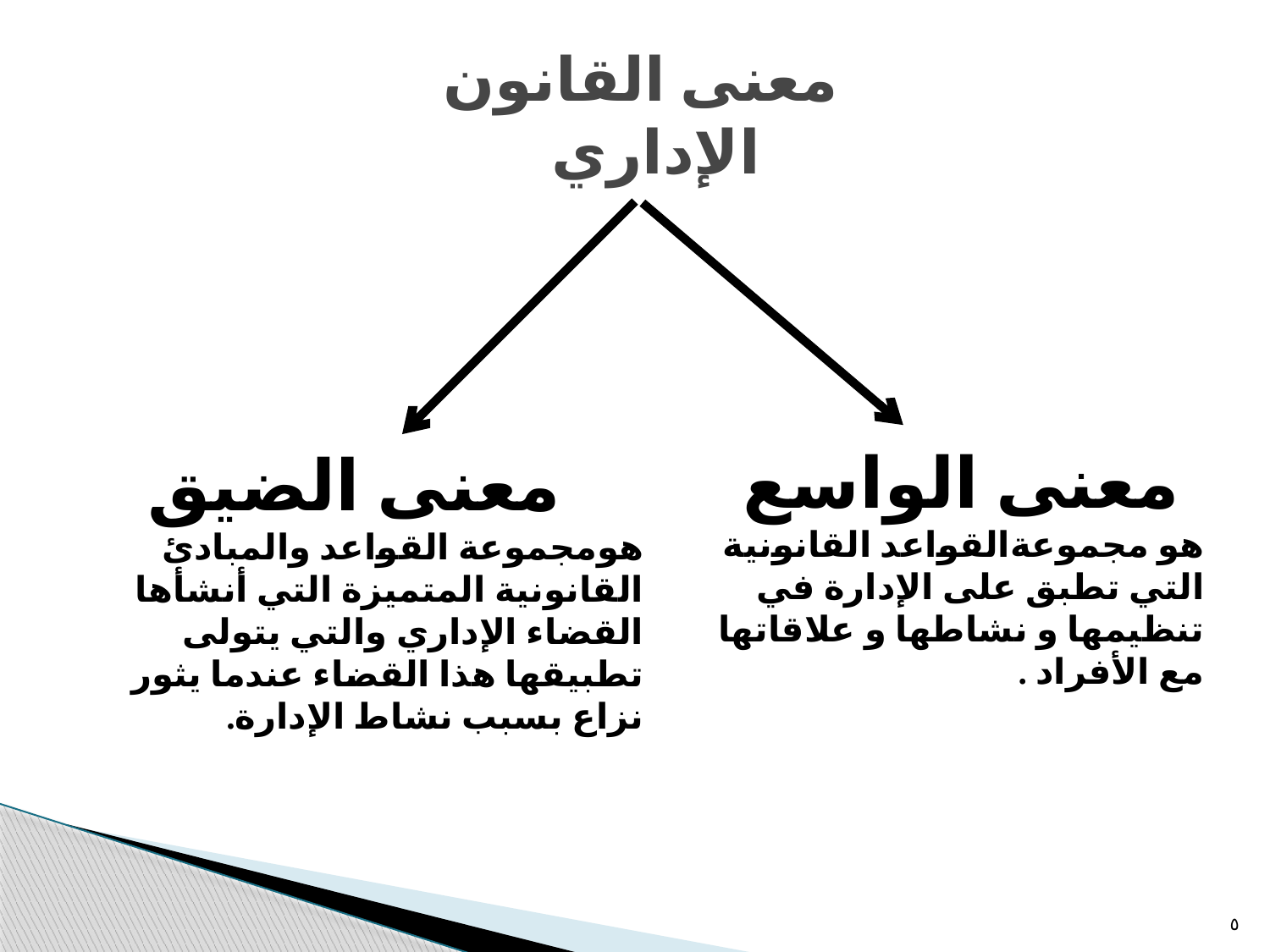

معنى القانون الإداري
معنى الواسع
هو مجموعةالقواعد القانونية التي تطبق على الإدارة في تنظيمها و نشاطها و علاقاتها مع الأفراد .
معنى الضيق
هومجموعة القواعد والمبادئ القانونية المتميزة التي أنشأها القضاء الإداري والتي يتولى تطبيقها هذا القضاء عندما يثور نزاع بسبب نشاط الإدارة.
٥